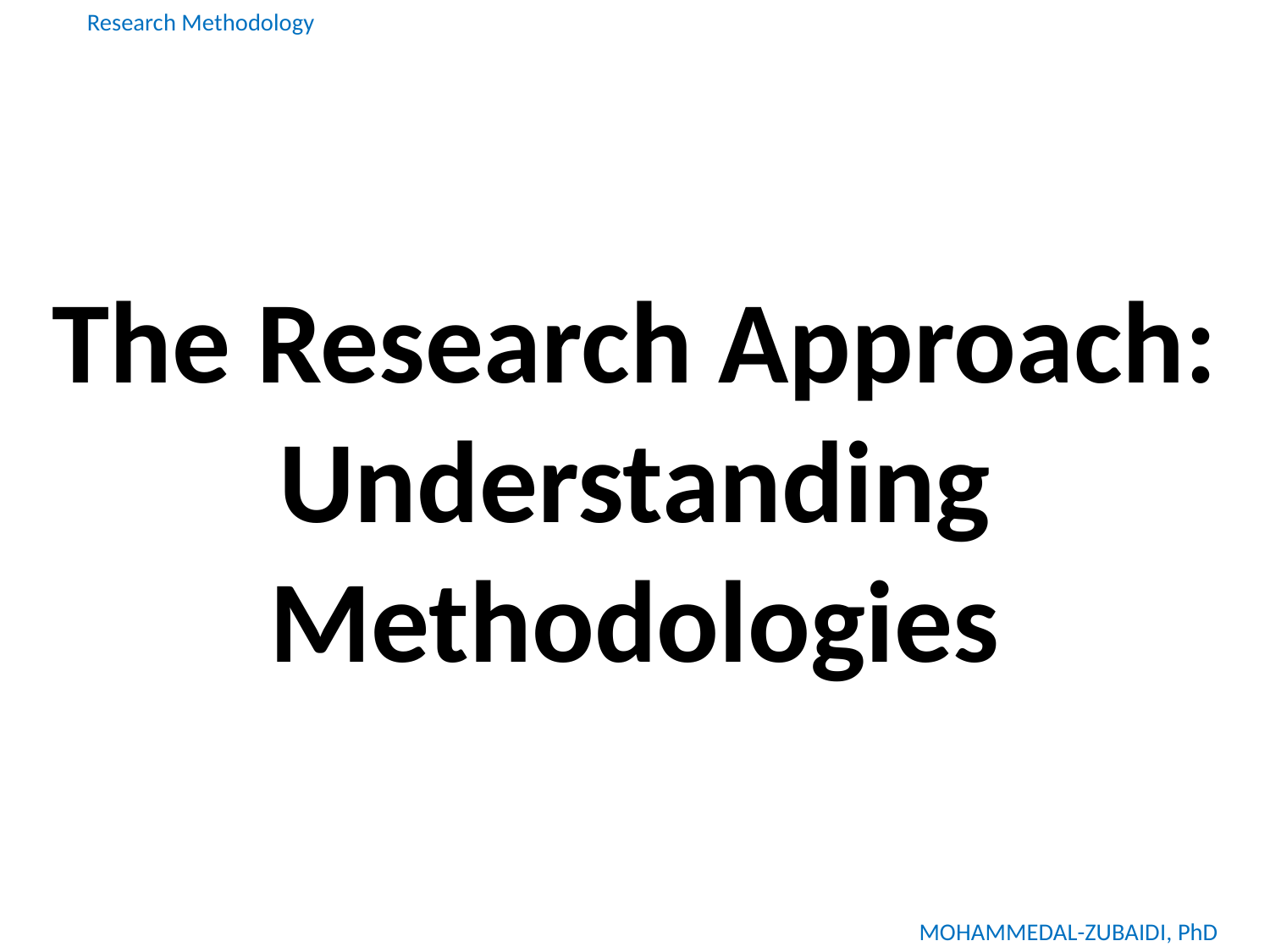

Research Methodology
# The Research Approach: Understanding Methodologies
MOHAMMEDAL-ZUBAIDI, PhD